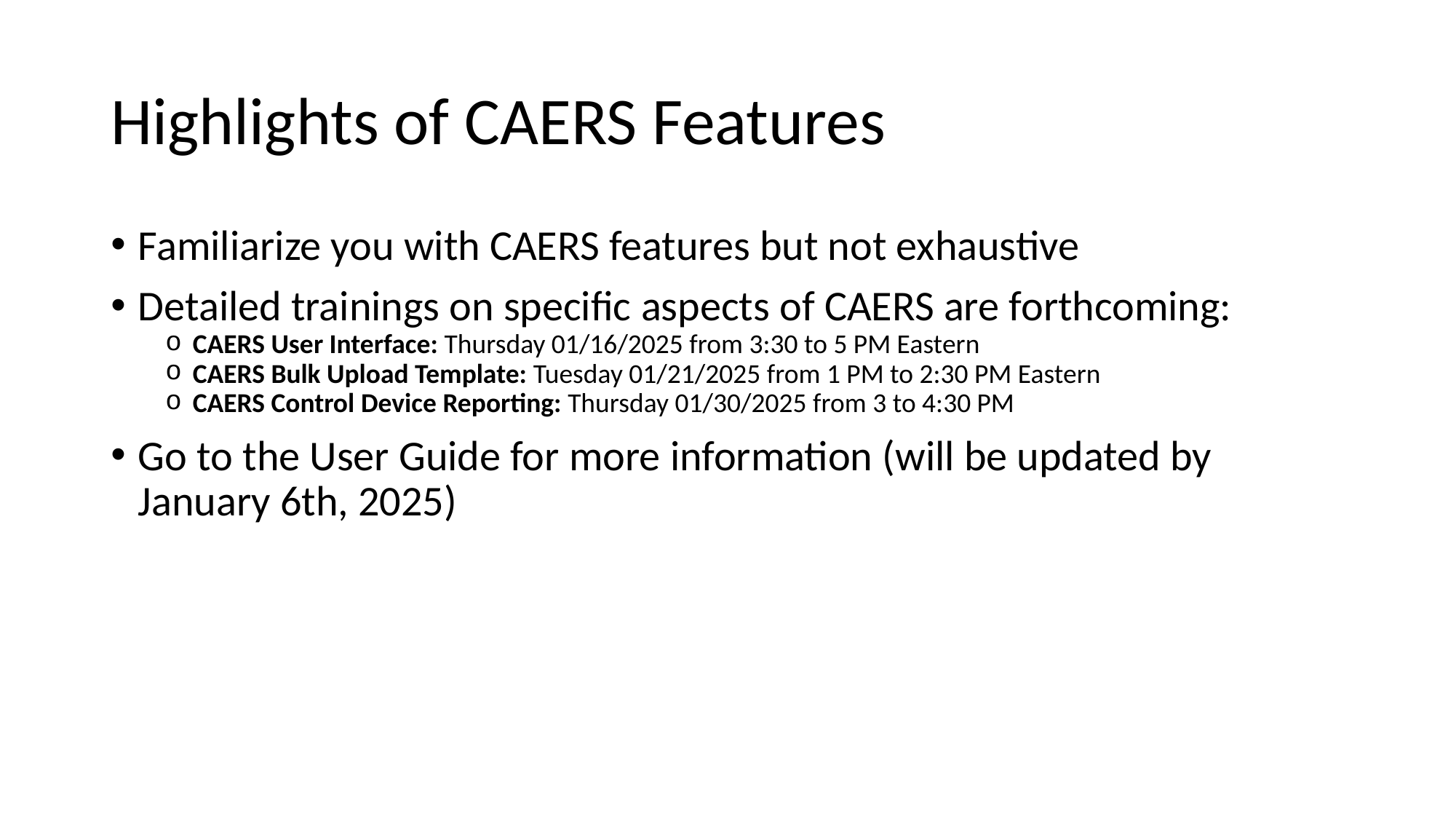

# Highlights of CAERS Features
Familiarize you with CAERS features but not exhaustive
Detailed trainings on specific aspects of CAERS are forthcoming:
CAERS User Interface: Thursday 01/16/2025 from 3:30 to 5 PM Eastern
CAERS Bulk Upload Template: Tuesday 01/21/2025 from 1 PM to 2:30 PM Eastern
CAERS Control Device Reporting: Thursday 01/30/2025 from 3 to 4:30 PM
Go to the User Guide for more information (will be updated by January 6th, 2025)